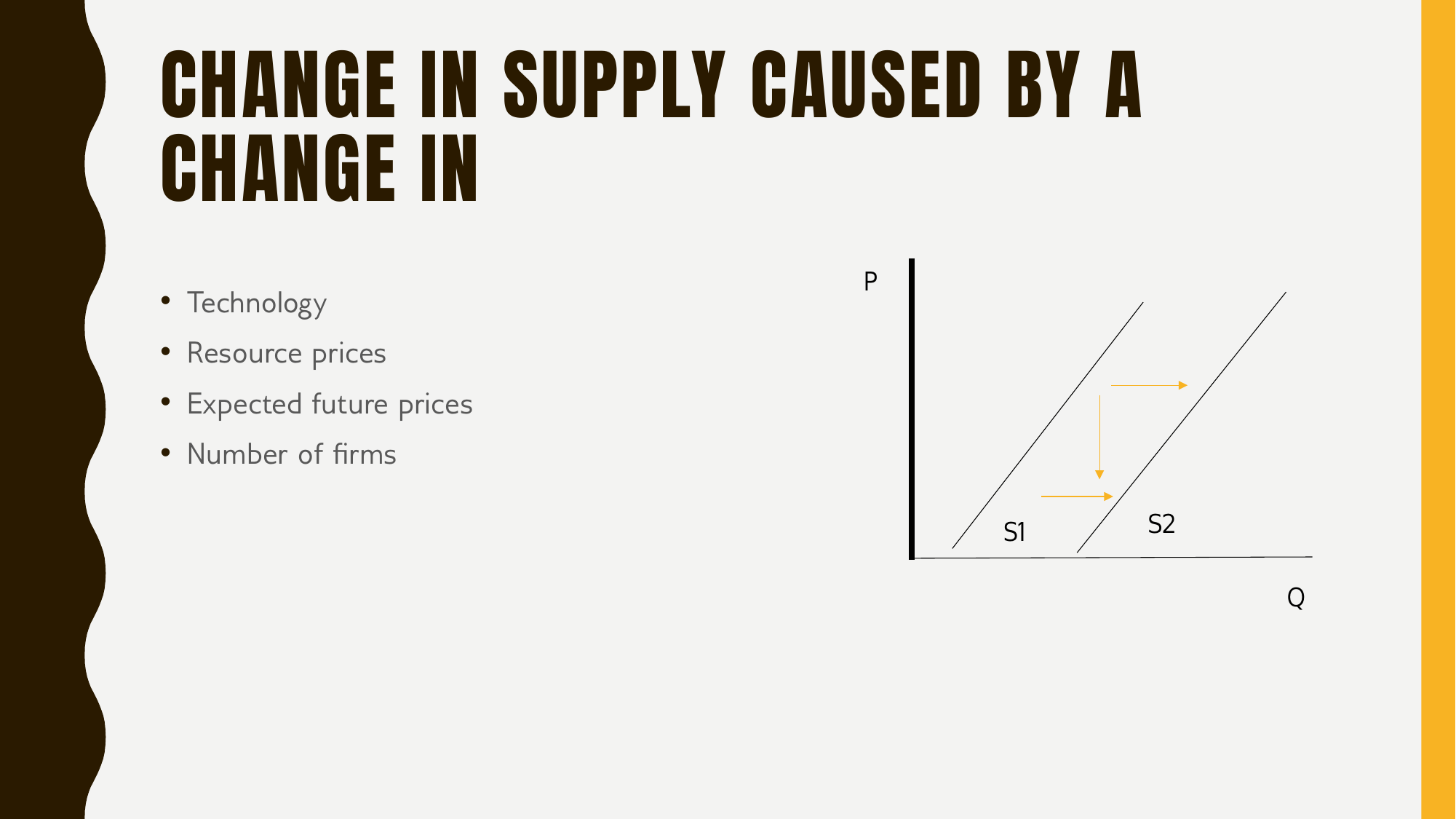

# Change in supply caused by a change in
P
Technology
Resource prices
Expected future prices
Number of firms

S2
S1
Q